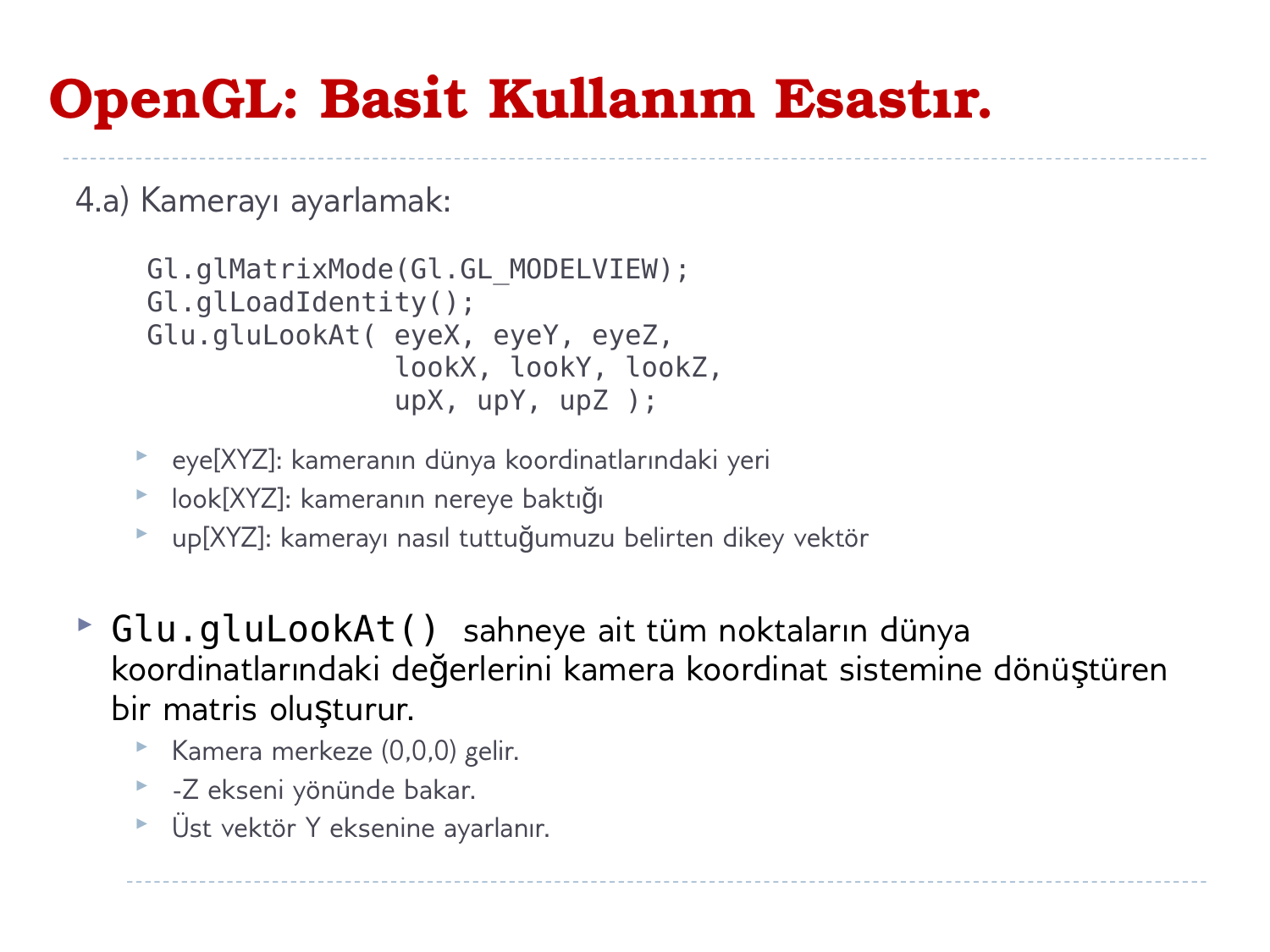

# OpenGL: Basit Kullanım Esastır.
4.a) Kamerayı ayarlamak:
Gl.glMatrixMode(Gl.GL_MODELVIEW);
Gl.glLoadIdentity();
Glu.gluLookAt( eyeX, eyeY, eyeZ,
               lookX, lookY, lookZ,
               upX, upY, upZ );
eye[XYZ]: kameranın dünya koordinatlarındaki yeri
look[XYZ]: kameranın nereye baktığı
up[XYZ]: kamerayı nasıl tuttuğumuzu belirten dikey vektör

Glu.gluLookAt() sahneye ait tüm noktaların dünya koordinatlarındaki değerlerini kamera koordinat sistemine dönüştüren bir matris oluşturur.
Kamera merkeze (0,0,0) gelir.
-Z ekseni yönünde bakar.
Üst vektör Y eksenine ayarlanır.